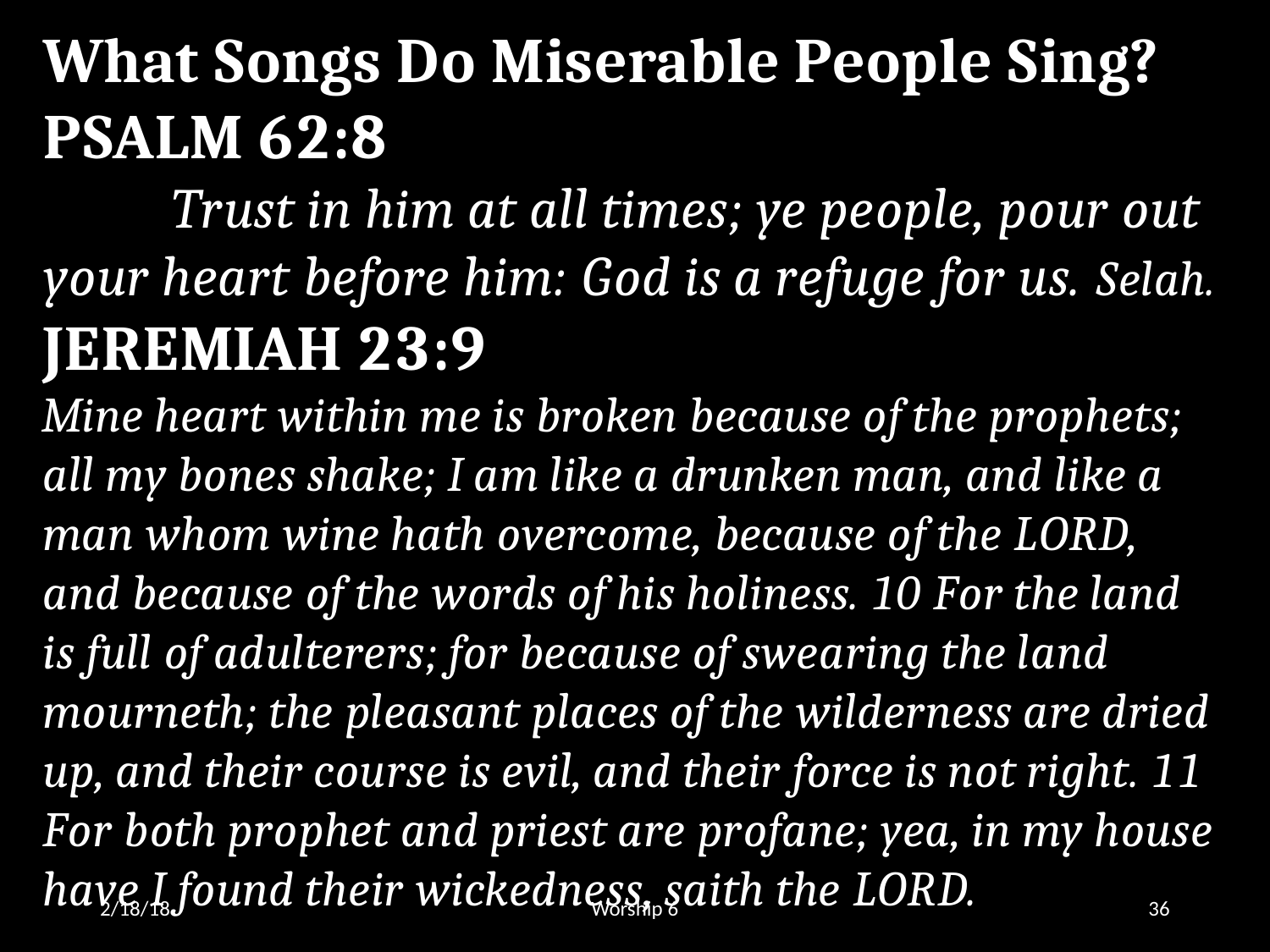

What Songs Do Miserable People Sing?
PSALM 62:8
	Trust in him at all times; ye people, pour out your heart before him: God is a refuge for us. Selah.
JEREMIAH 23:9
Mine heart within me is broken because of the prophets; all my bones shake; I am like a drunken man, and like a man whom wine hath overcome, because of the LORD, and because of the words of his holiness. 10 For the land is full of adulterers; for because of swearing the land mourneth; the pleasant places of the wilderness are dried up, and their course is evil, and their force is not right. 11 For both prophet and priest are profane; yea, in my house have I found their wickedness, saith the LORD.
2/18/18
Worship 6
36